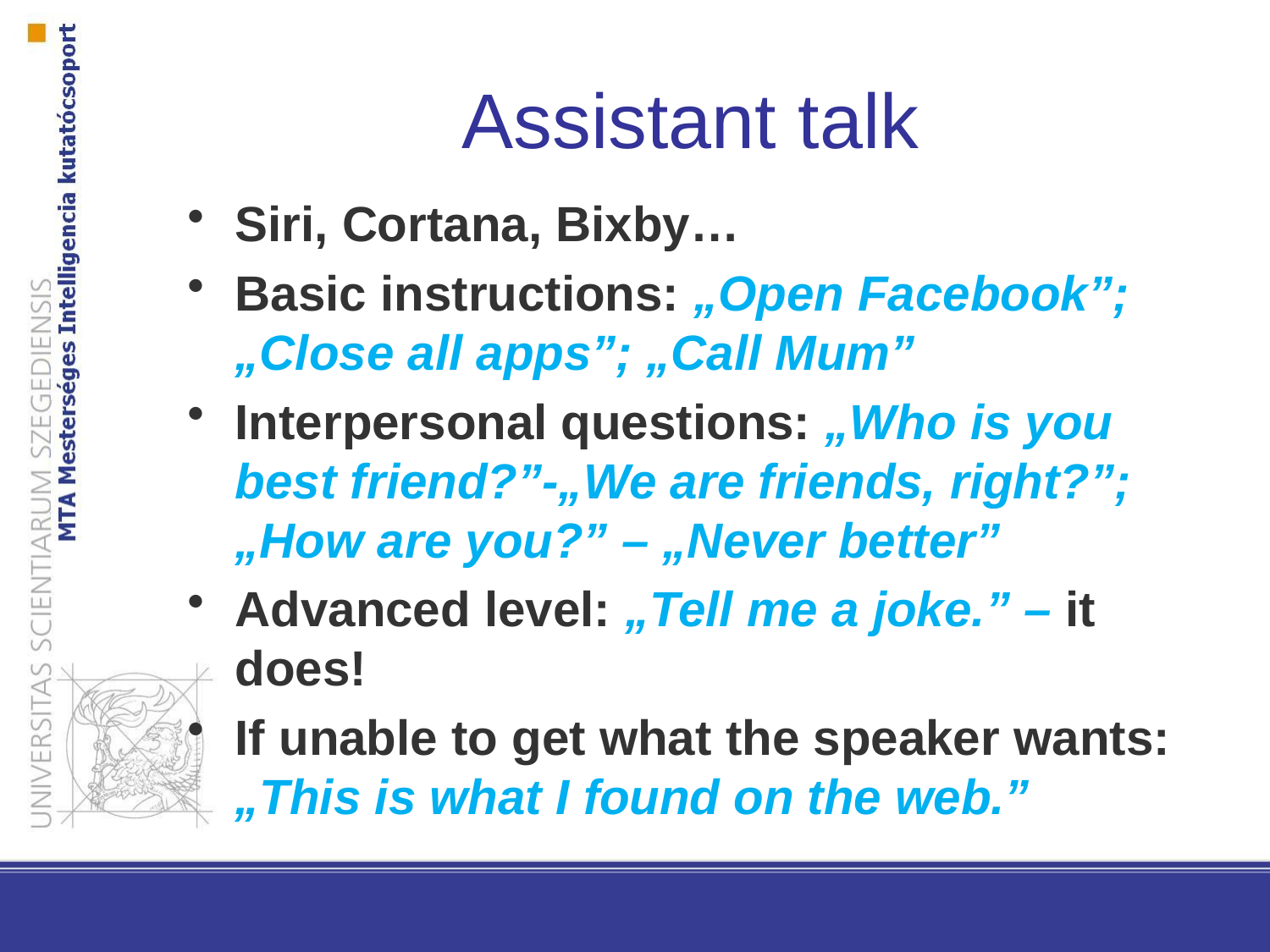

# Assistant talk
Siri, Cortana, Bixby…
Basic instructions: „Open Facebook”; „Close all apps”; „Call Mum”
Interpersonal questions: „Who is you best friend?”-„We are friends, right?”; „How are you?” – „Never better”
Advanced level: „Tell me a joke.” – it does!
If unable to get what the speaker wants: „This is what I found on the web.”